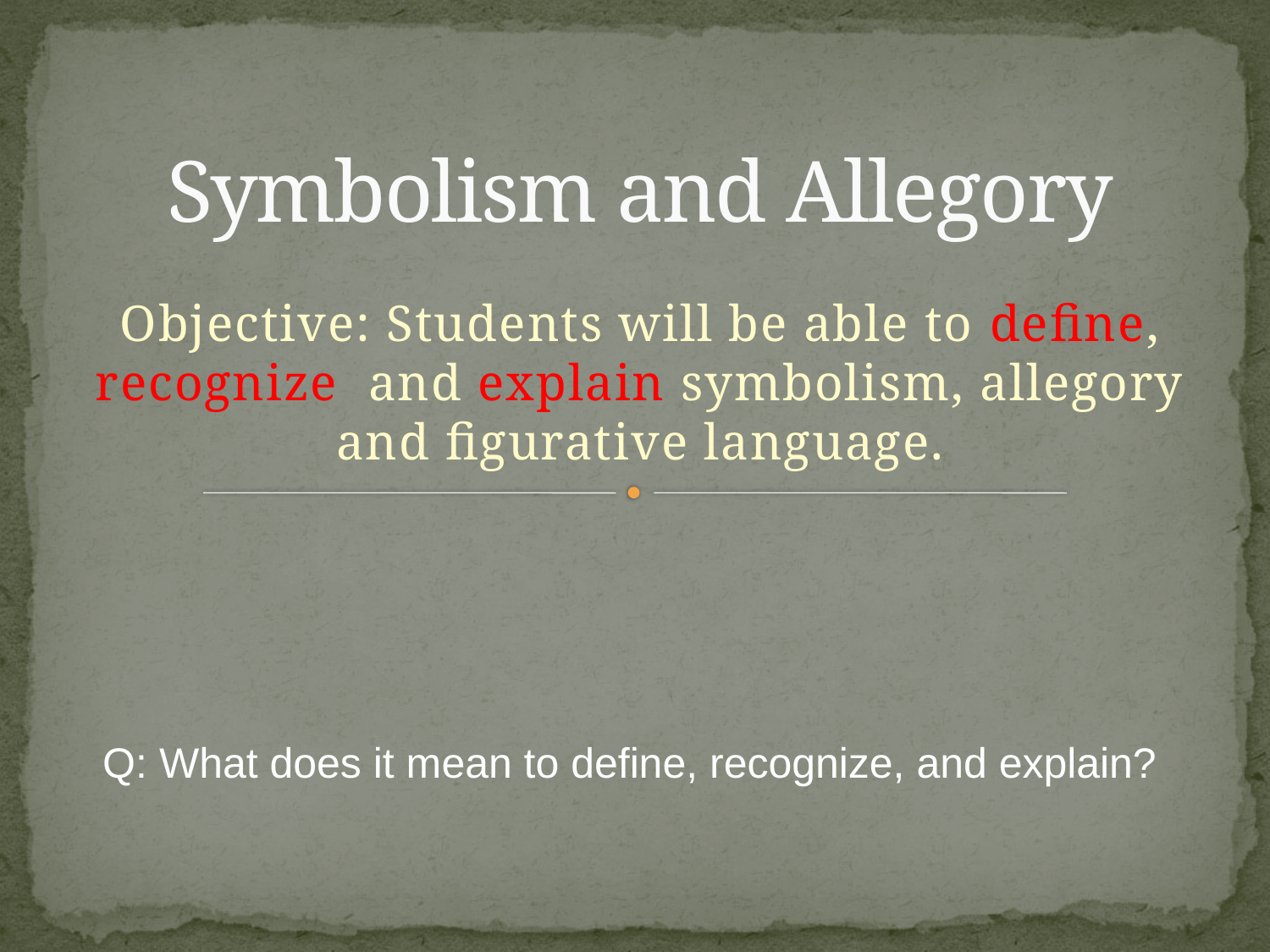

# Symbolism and Allegory
Objective: Students will be able to define, recognize  and explain symbolism, allegory and figurative language.
Q: What does it mean to define, recognize, and explain?